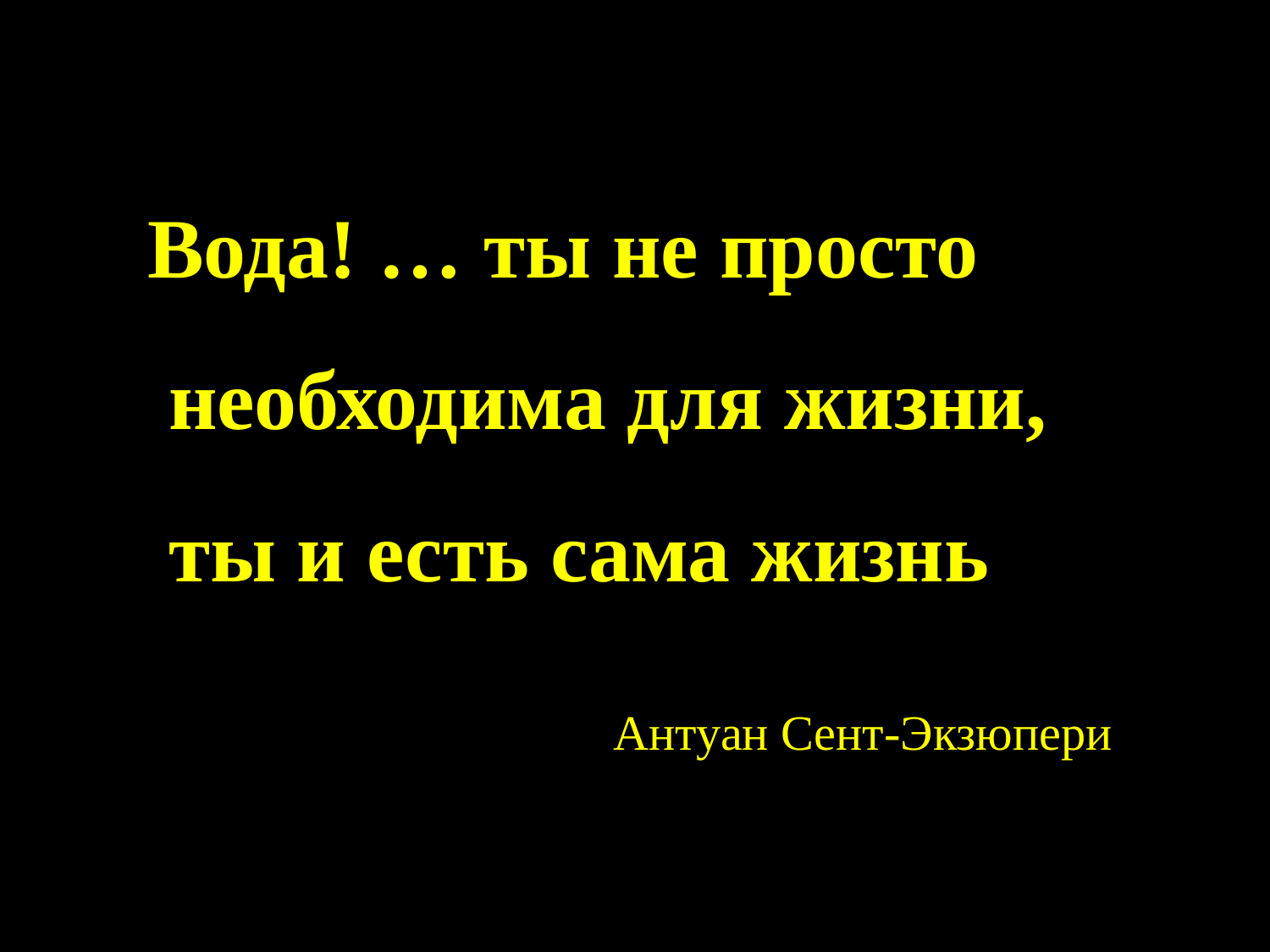

#
Вода! … ты не просто
 необходима для жизни,
 ты и есть сама жизнь

Антуан Сент-Экзюпери